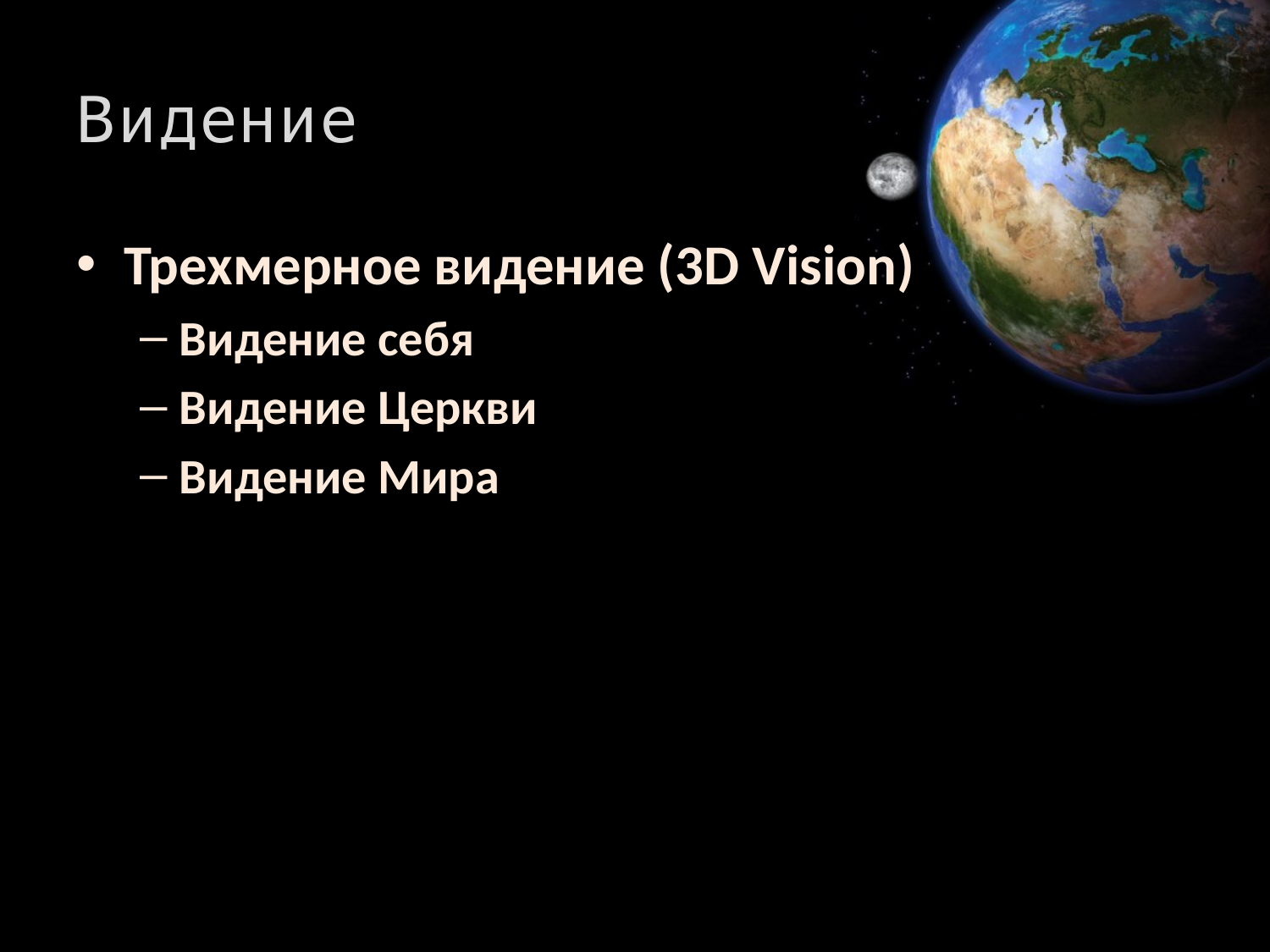

# Видение
Трехмерное видение (3D Vision)
Видение себя
Видение Церкви
Видение Мира